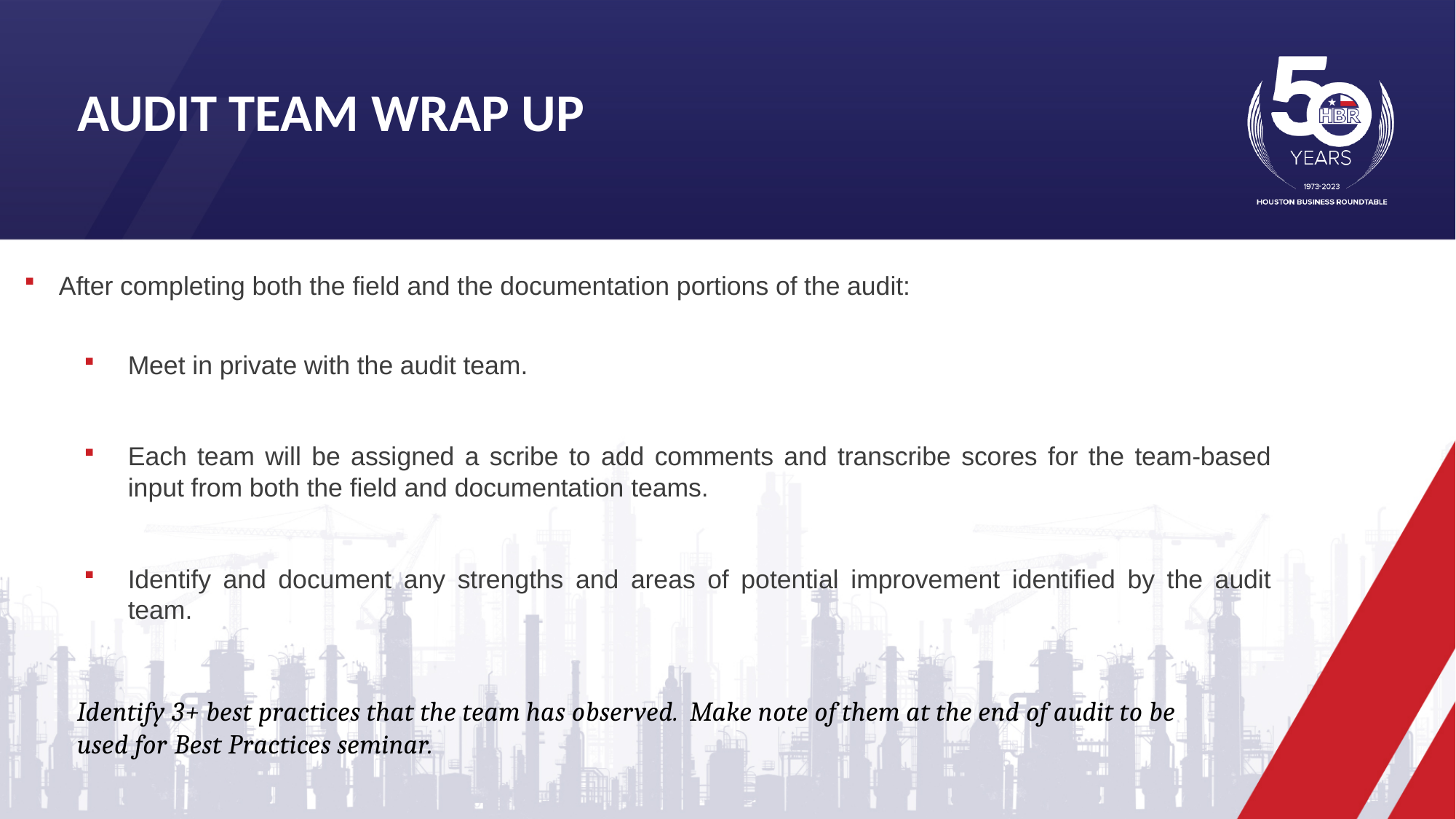

Audit team wrap up
After completing both the field and the documentation portions of the audit:

Meet in private with the audit team.

Each team will be assigned a scribe to add comments and transcribe scores for the team-based input from both the field and documentation teams.

Identify and document any strengths and areas of potential improvement identified by the audit team.
Identify 3+ best practices that the team has observed.  Make note of them at the end of audit to be used for Best Practices seminar.